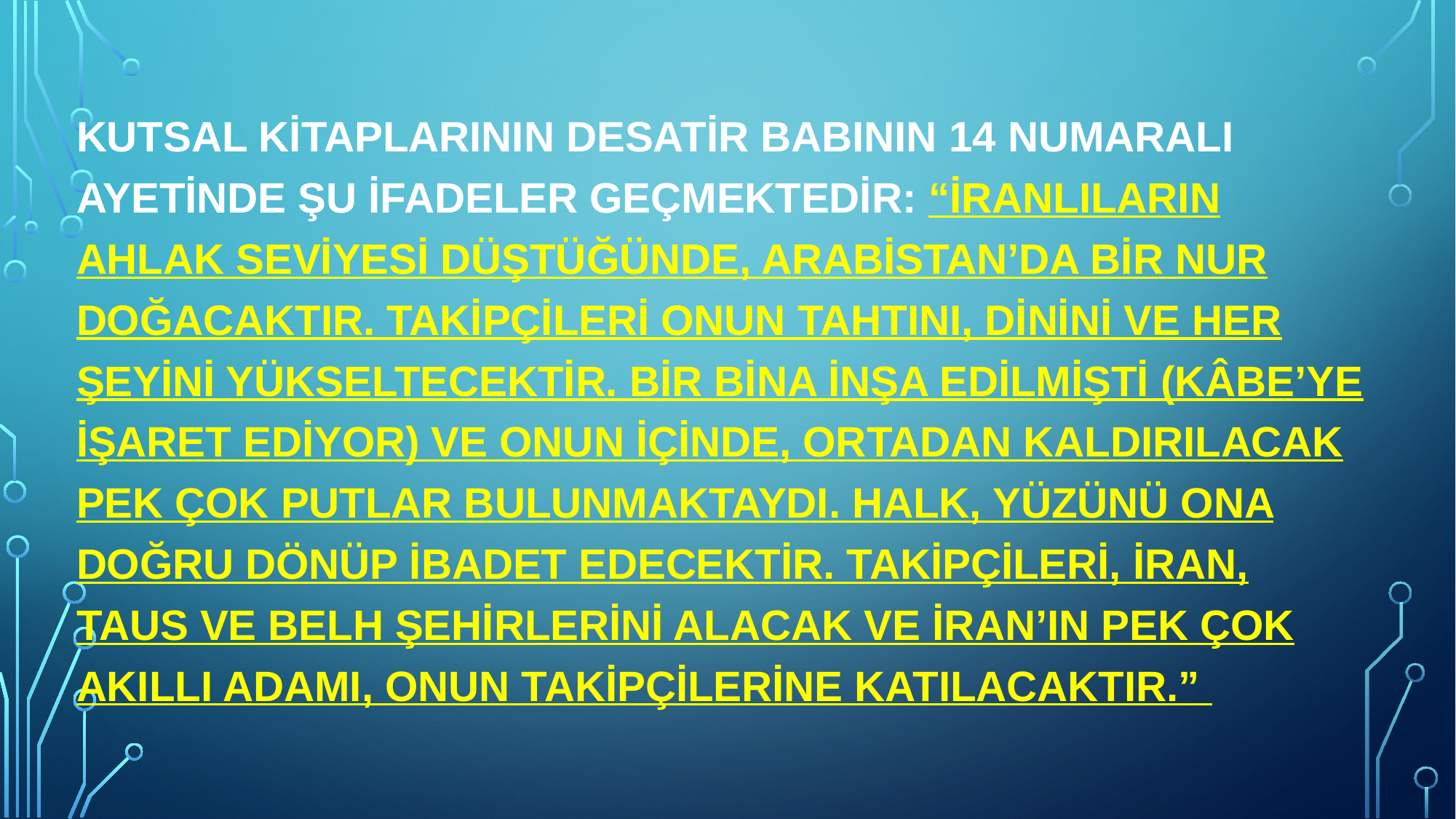

Kutsal kitaplarının Desatir babının 14 numaralı ayetinde şu ifadeler geçmektedir: “İranlıların ahlak seviyesi düştüğünde, Arabistan’da bir nur doğacaktır. Takipçileri onun tahtını, dinini ve her şeyini yükseltecektir. Bir bina inşa edilmişti (Kâbe’ye işaret ediyor) ve onun içinde, ortadan kaldırılacak pek çok putlar bulunmaktaydı. Halk, yüzünü ona doğru dönüp ibadet edecektir. Takipçileri, İran, Taus ve Belh şehirlerini alacak ve İran’ın pek çok akıllı adamı, onun takipçilerine katılacaktır.”